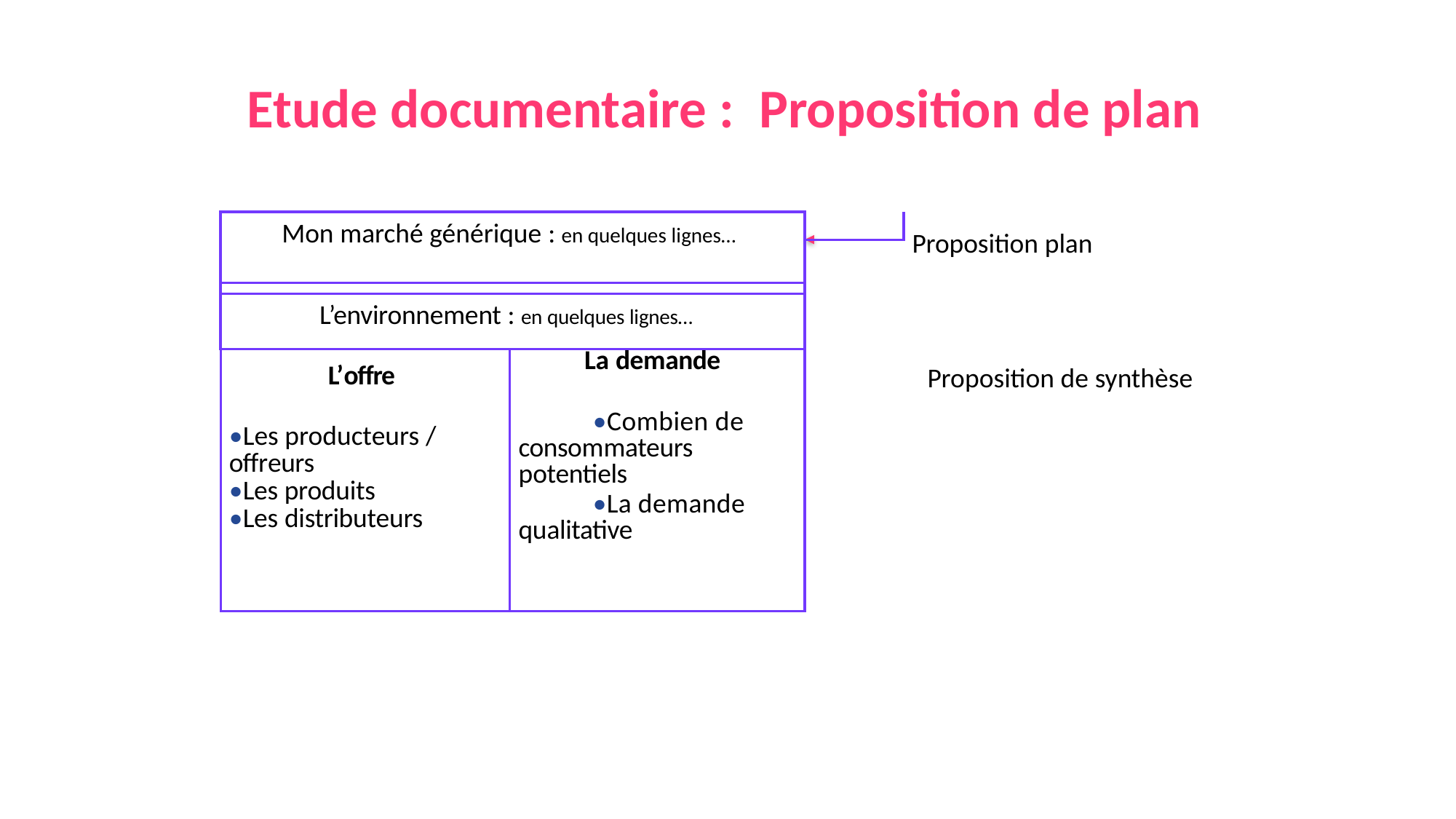

Etude documentaire :  Proposition de plan

Proposition plan

Proposition de synthèse
| Mon marché générique : en quelques lignes… |  |  |
| --- | --- | --- |
|  |  |  |
|  |  |  |
| L’environnement : en quelques lignes… |  |  |
| L’offre •Les producteurs / offreurs •Les produits •Les distributeurs | La demande •Combien de consommateurs potentiels •La demande qualitative |  |